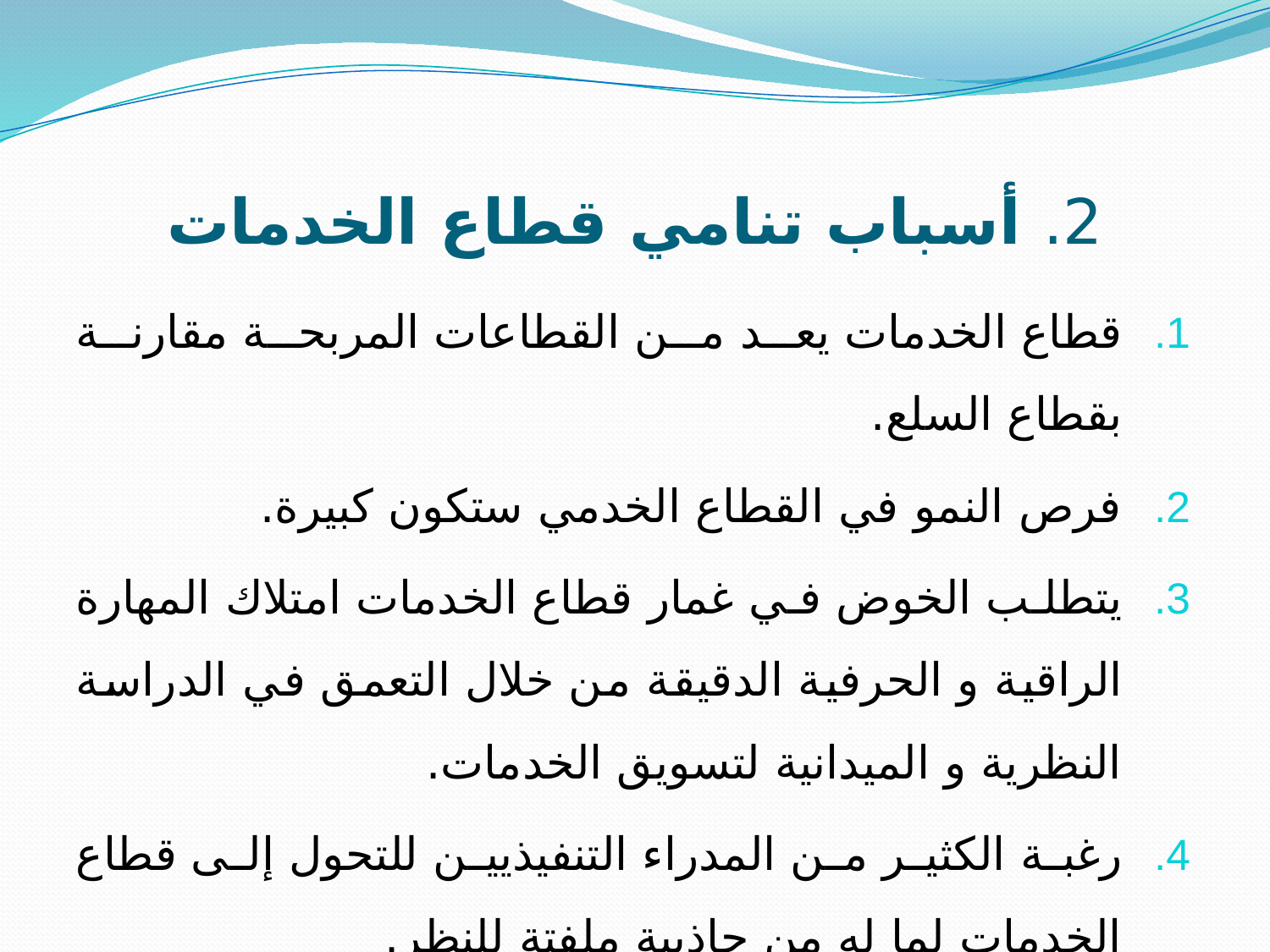

# 2. أسباب تنامي قطاع الخدمات
قطاع الخدمات يعد من القطاعات المربحة مقارنة بقطاع السلع.
فرص النمو في القطاع الخدمي ستكون كبيرة.
يتطلب الخوض في غمار قطاع الخدمات امتلاك المهارة الراقية و الحرفية الدقيقة من خلال التعمق في الدراسة النظرية و الميدانية لتسويق الخدمات.
رغبة الكثير من المدراء التنفيذيين للتحول إلى قطاع الخدمات لما له من جاذبية ملفتة للنظر.